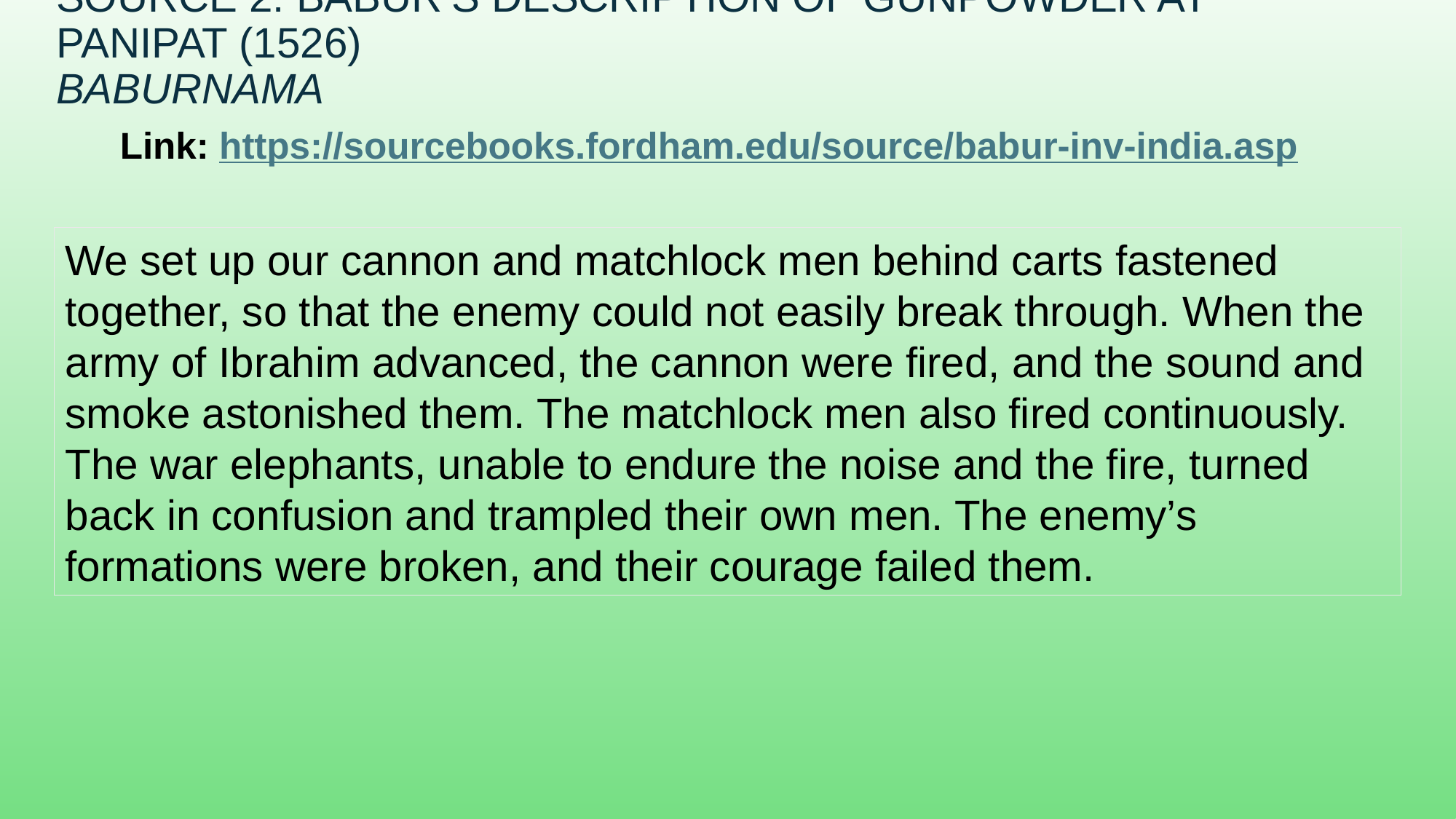

# Source 2: Babur’s Description of Gunpowder at Panipat (1526) Baburnama
Link: https://sourcebooks.fordham.edu/source/babur-inv-india.asp
We set up our cannon and matchlock men behind carts fastened together, so that the enemy could not easily break through. When the army of Ibrahim advanced, the cannon were fired, and the sound and smoke astonished them. The matchlock men also fired continuously. The war elephants, unable to endure the noise and the fire, turned back in confusion and trampled their own men. The enemy’s formations were broken, and their courage failed them.